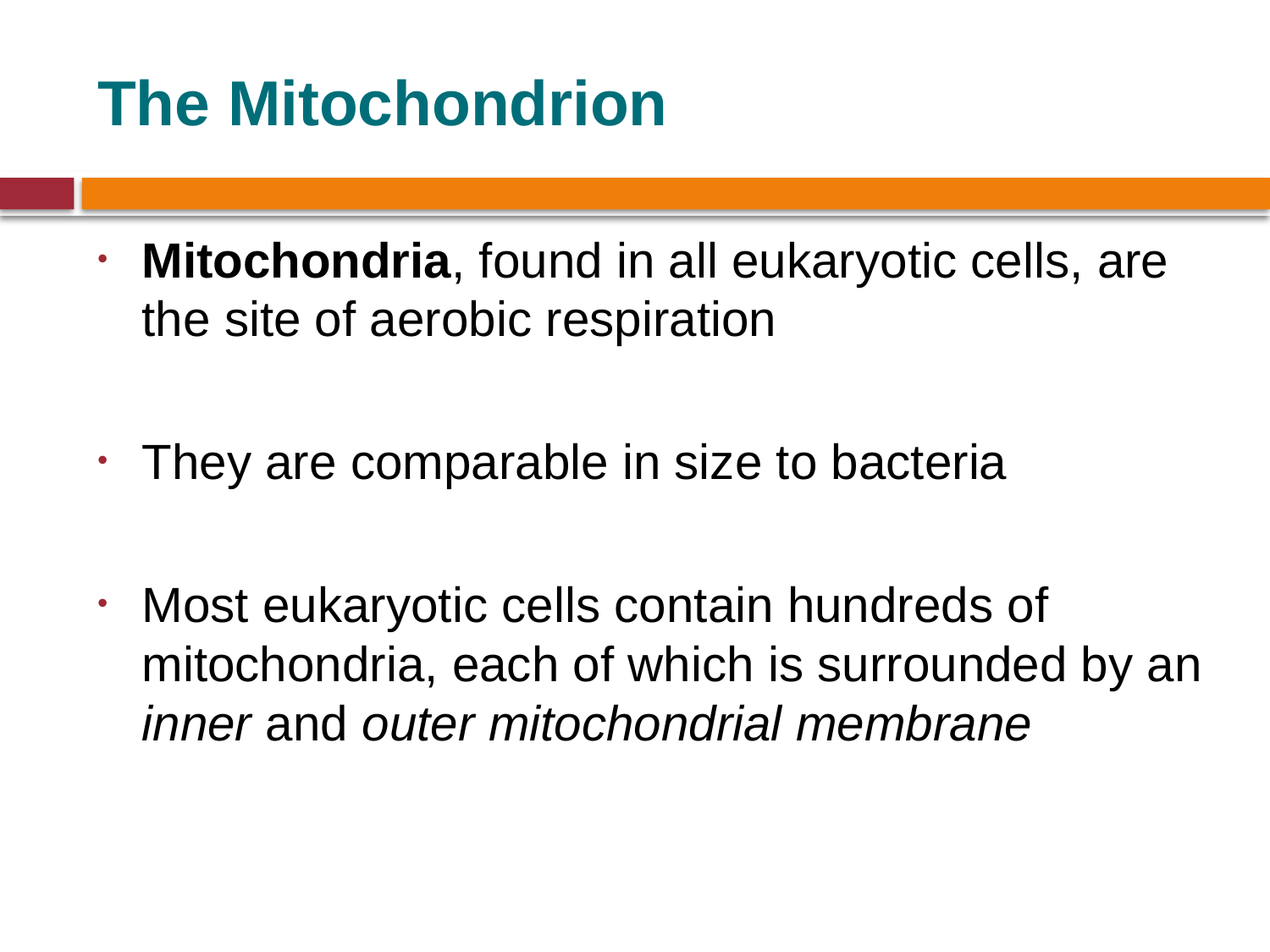

# The Mitochondrion
Mitochondria, found in all eukaryotic cells, are the site of aerobic respiration

They are comparable in size to bacteria

Most eukaryotic cells contain hundreds of mitochondria, each of which is surrounded by an inner and outer mitochondrial membrane